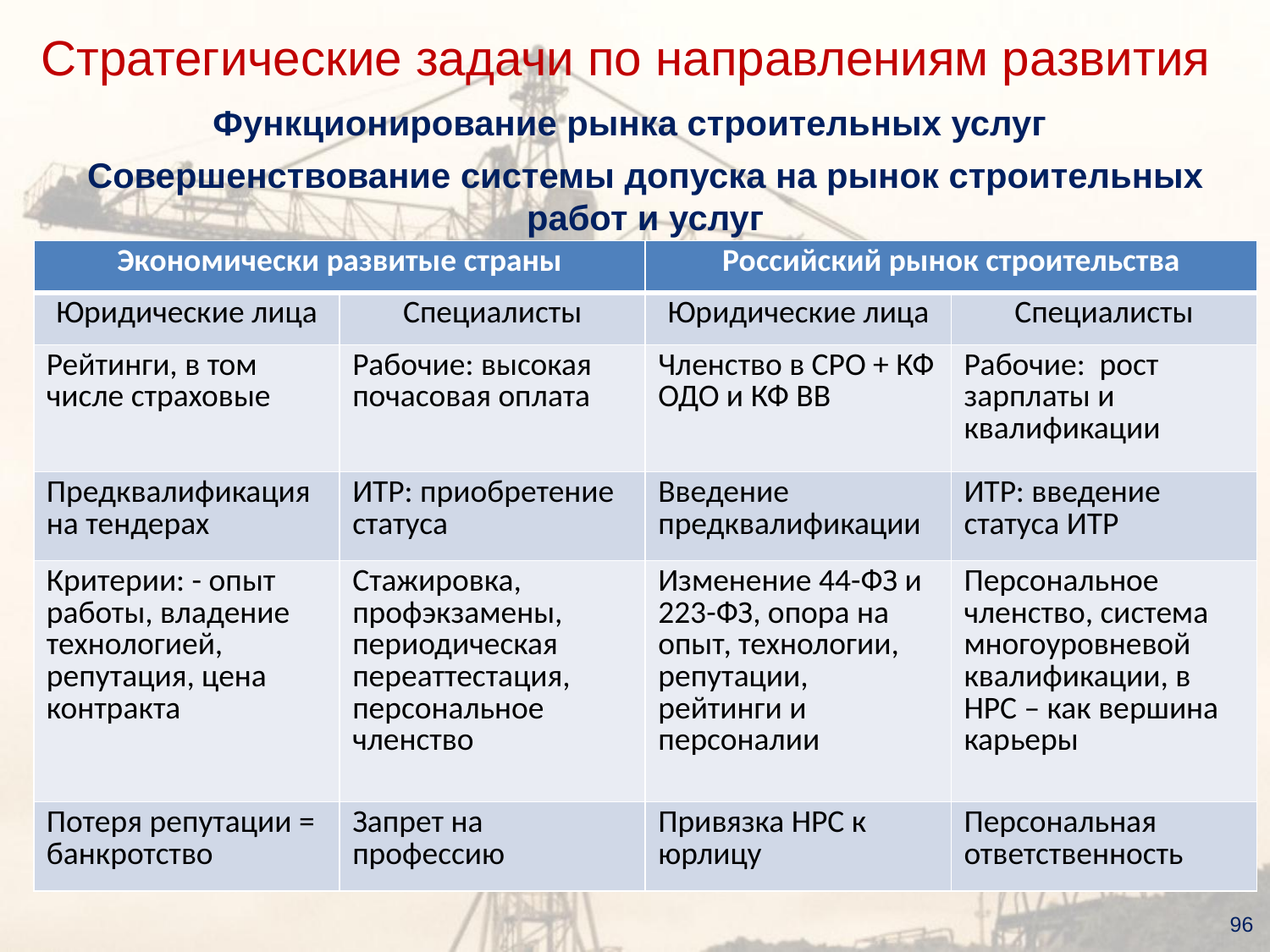

Стратегические задачи по направлениям развития
Функционирование рынка строительных услуг
Совершенствование системы допуска на рынок строительных работ и услуг
| Экономически развитые страны |  | Российский рынок строительства |  |
| --- | --- | --- | --- |
| Юридические лица | Специалисты | Юридические лица | Специалисты |
| Рейтинги, в том числе страховые | Рабочие: высокая почасовая оплата | Членство в СРО + КФ ОДО и КФ ВВ | Рабочие: рост зарплаты и квалификации |
| Предквалификация на тендерах | ИТР: приобретение статуса | Введение предквалификации | ИТР: введение статуса ИТР |
| Критерии: - опыт работы, владение технологией, репутация, цена контракта | Стажировка, профэкзамены, периодическая переаттестация, персональное членство | Изменение 44-ФЗ и 223-ФЗ, опора на опыт, технологии, репутации, рейтинги и персоналии | Персональное членство, система многоуровневой квалификации, в НРС – как вершина карьеры |
| Потеря репутации = банкротство | Запрет на профессию | Привязка НРС к юрлицу | Персональная ответственность |
96